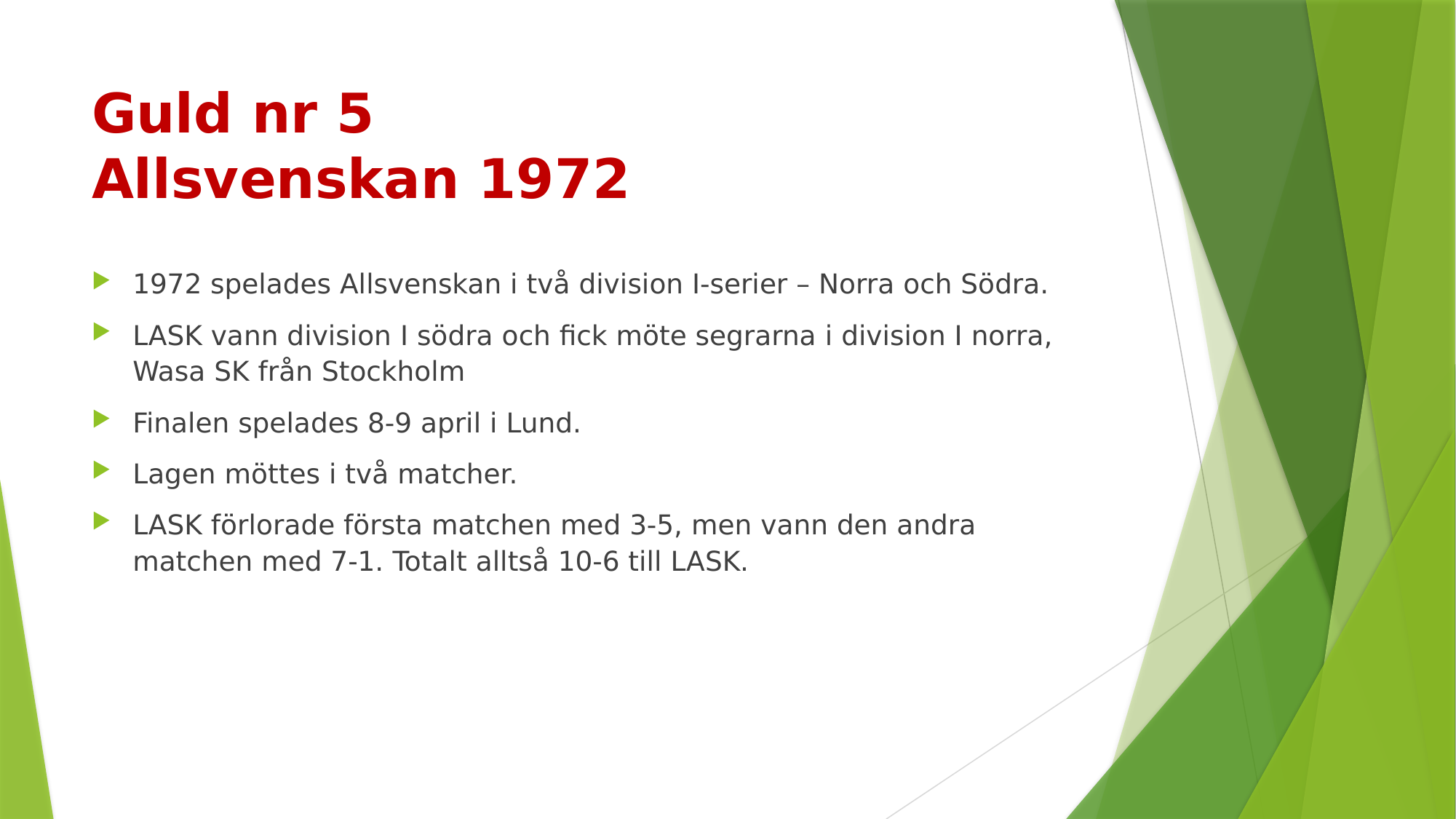

# Guld nr 5 Allsvenskan 1972
1972 spelades Allsvenskan i två division I-serier – Norra och Södra.
LASK vann division I södra och fick möte segrarna i division I norra, Wasa SK från Stockholm
Finalen spelades 8-9 april i Lund.
Lagen möttes i två matcher.
LASK förlorade första matchen med 3-5, men vann den andra matchen med 7-1. Totalt alltså 10-6 till LASK.